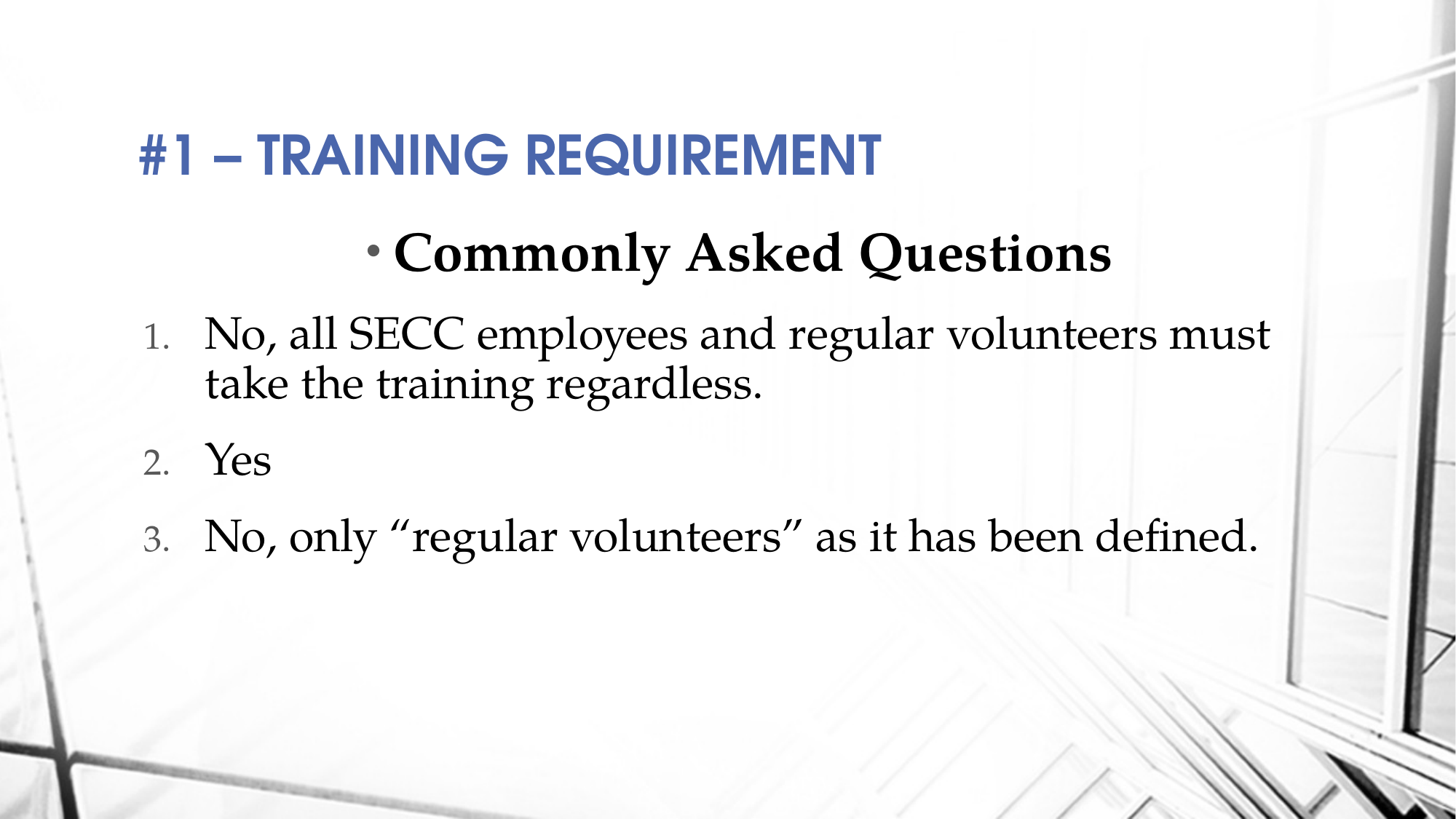

# #1 – TRAINING REQUIREMENT
Commonly Asked Questions
No, all SECC employees and regular volunteers must take the training regardless.
Yes
No, only “regular volunteers” as it has been defined.